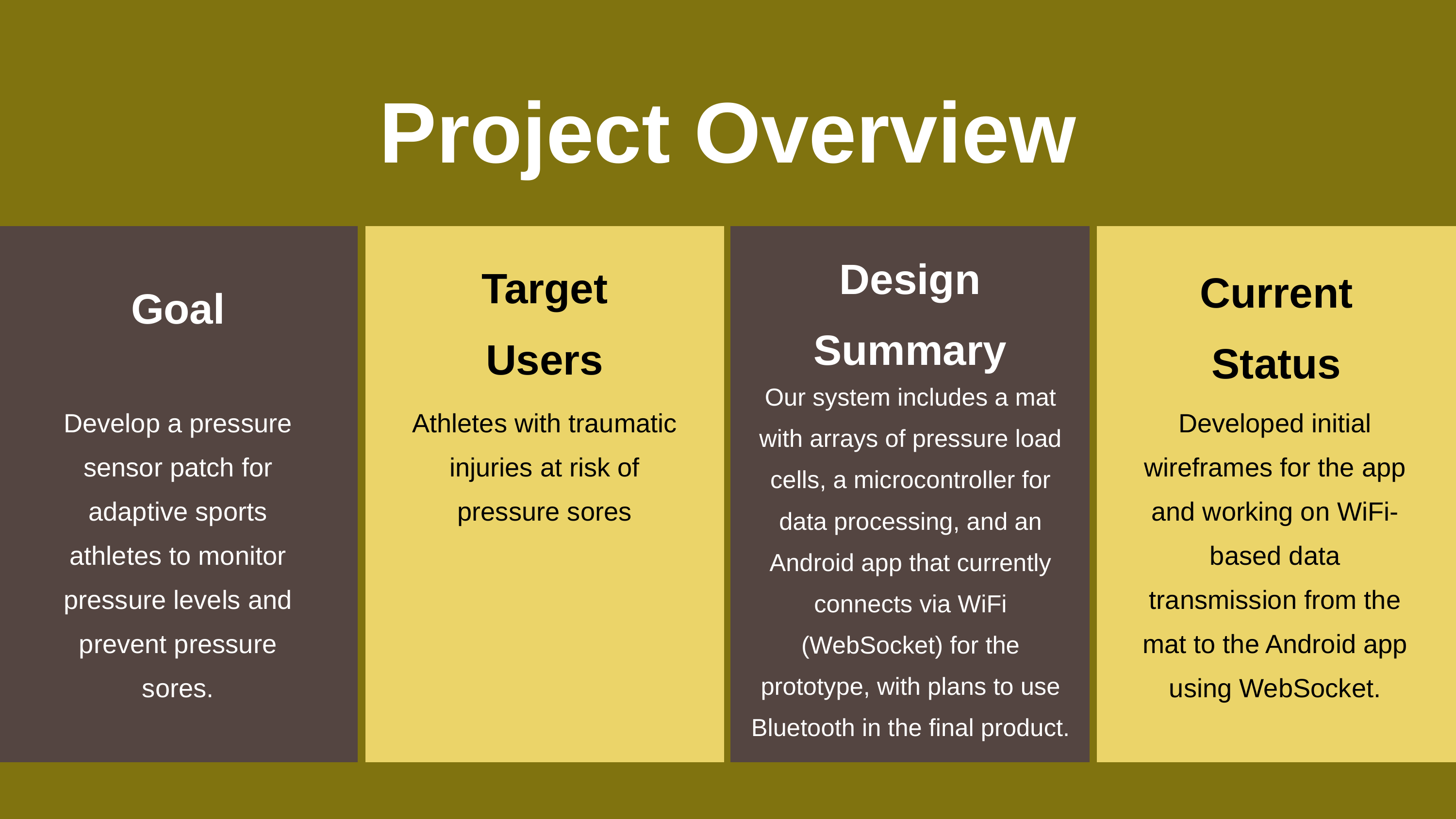

Project Overview

Design Summary
Target Users
Current Status
Goal
Our system includes a mat with arrays of pressure load cells, a microcontroller for data processing, and an Android app that currently connects via WiFi (WebSocket) for the prototype, with plans to use Bluetooth in the final product.
Develop a pressure sensor patch for adaptive sports athletes to monitor pressure levels and prevent pressure sores.
Athletes with traumatic injuries at risk of pressure sores
Developed initial wireframes for the app and working on WiFi-based data transmission from the mat to the Android app using WebSocket.